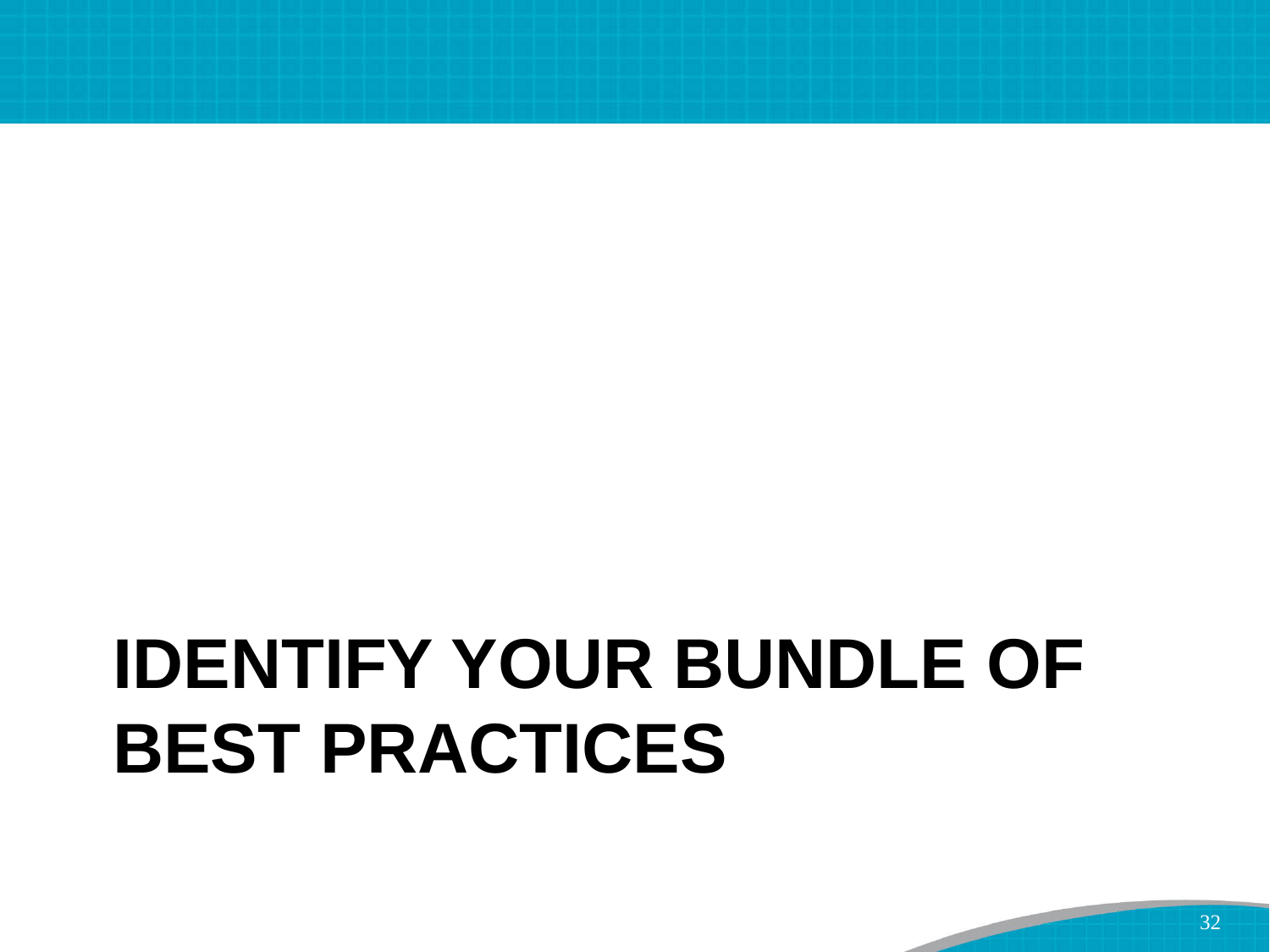

# Identify your bundle of best practices
32